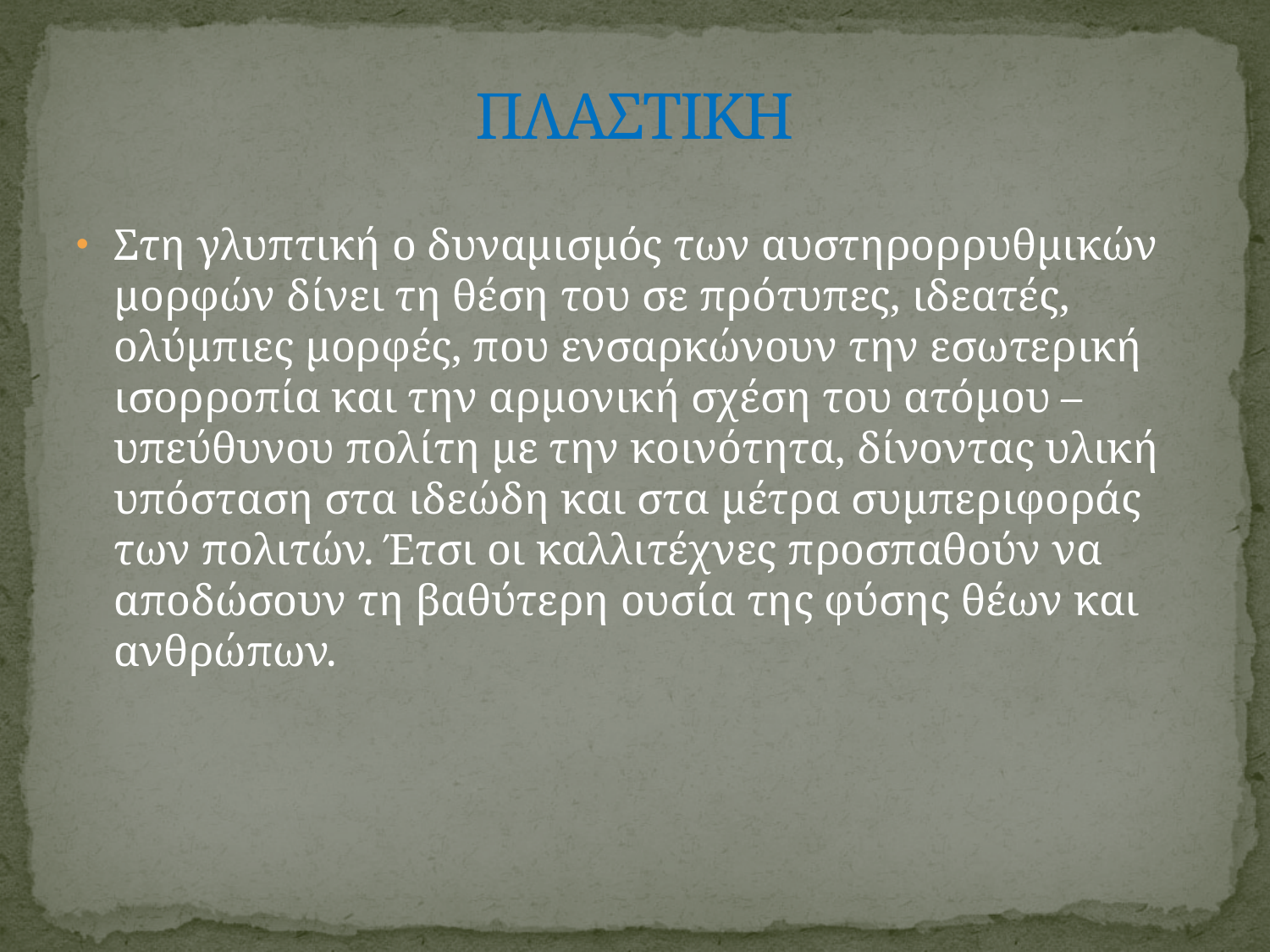

# ΠΛΑΣΤΙΚΗ
Στη γλυπτική ο δυναμισμός των αυστηρορρυθμικών μορφών δίνει τη θέση του σε πρότυπες, ιδεατές, ολύμπιες μορφές, που ενσαρκώνουν την εσωτερική ισορροπία και την αρμονική σχέση του ατόμου – υπεύθυνου πολίτη με την κοινότητα, δίνοντας υλική υπόσταση στα ιδεώδη και στα μέτρα συμπεριφοράς των πολιτών. Έτσι οι καλλιτέχνες προσπαθούν να αποδώσουν τη βαθύτερη ουσία της φύσης θέων και ανθρώπων.